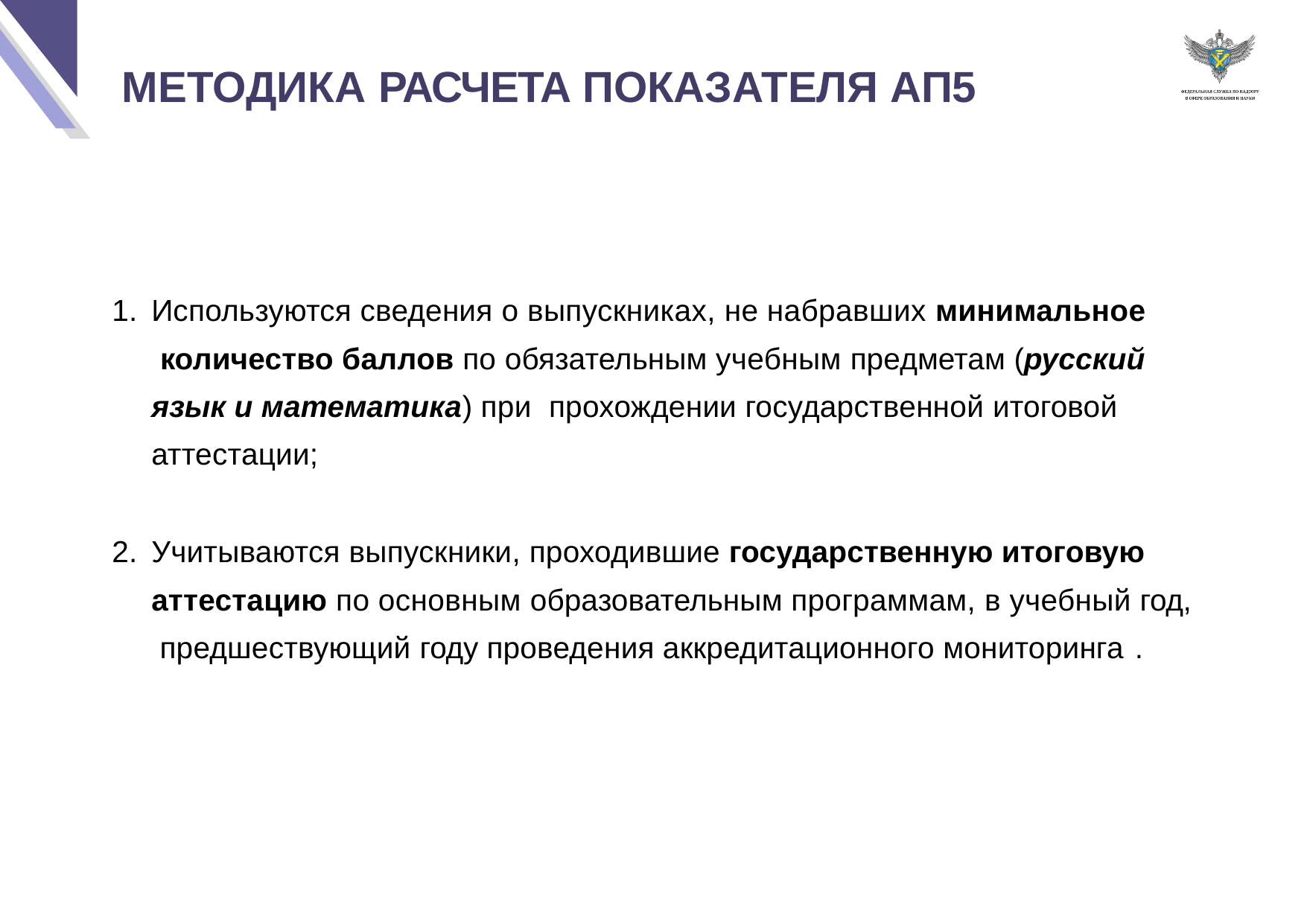

# МЕТОДИКА РАСЧЕТА ПОКАЗАТЕЛЯ АП5
Используются сведения о выпускниках, не набравших минимальное  количество баллов по обязательным учебным предметам (русский язык и математика) при  прохождении государственной итоговой аттестации;

Учитываются выпускники, проходившие государственную итоговую  аттестацию по основным образовательным программам, в учебный год,  предшествующий году проведения аккредитационного мониторинга .